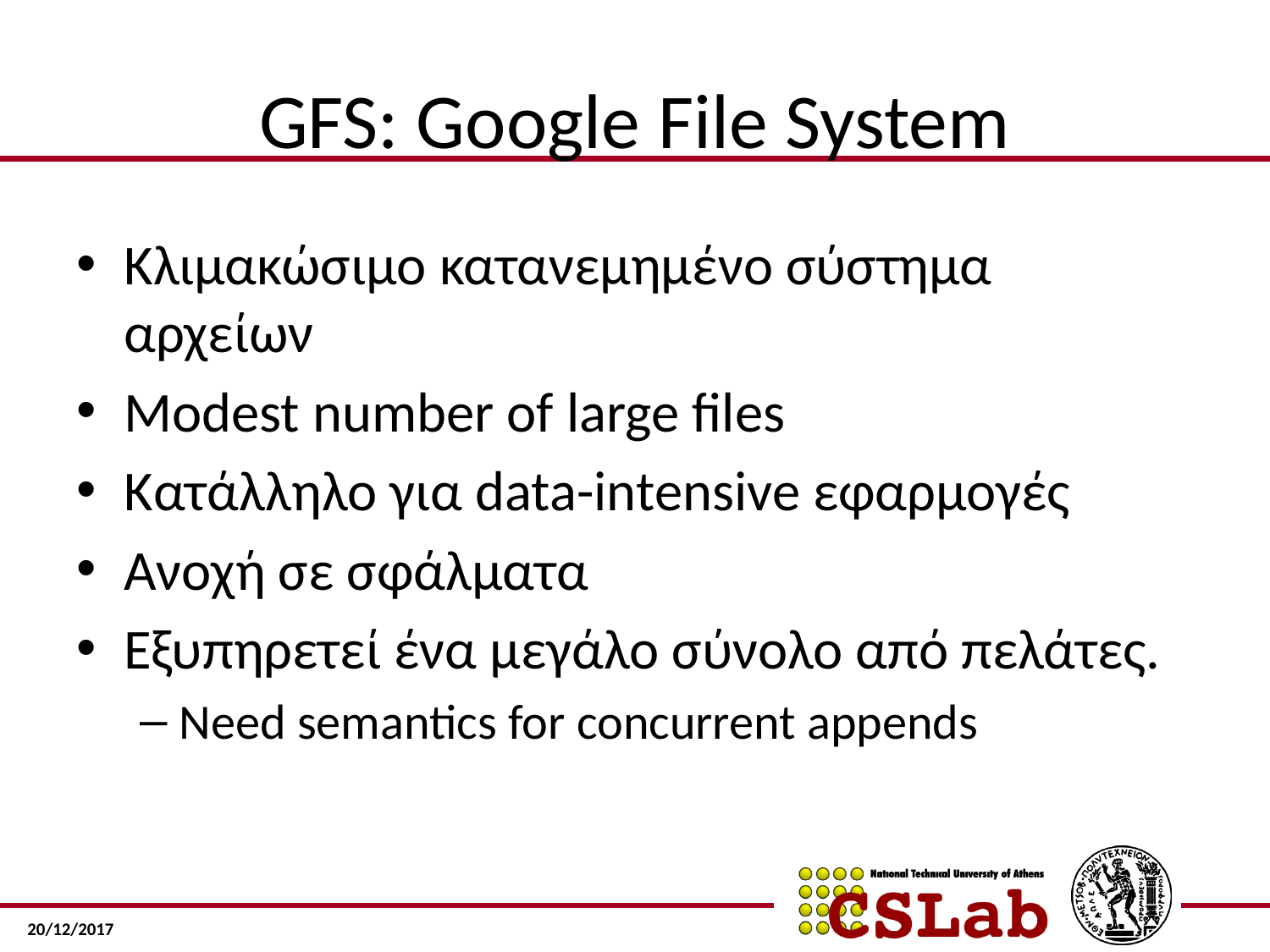

# GFS: Google File System
Kλιμακώσιμο κατανεμημένο σύστημα αρχείων
Modest number of large files
Κατάλληλο για data-intensive εφαρμογές
Ανοχή σε σφάλματα
Εξυπηρετεί ένα μεγάλο σύνολο από πελάτες.
Need semantics for concurrent appends